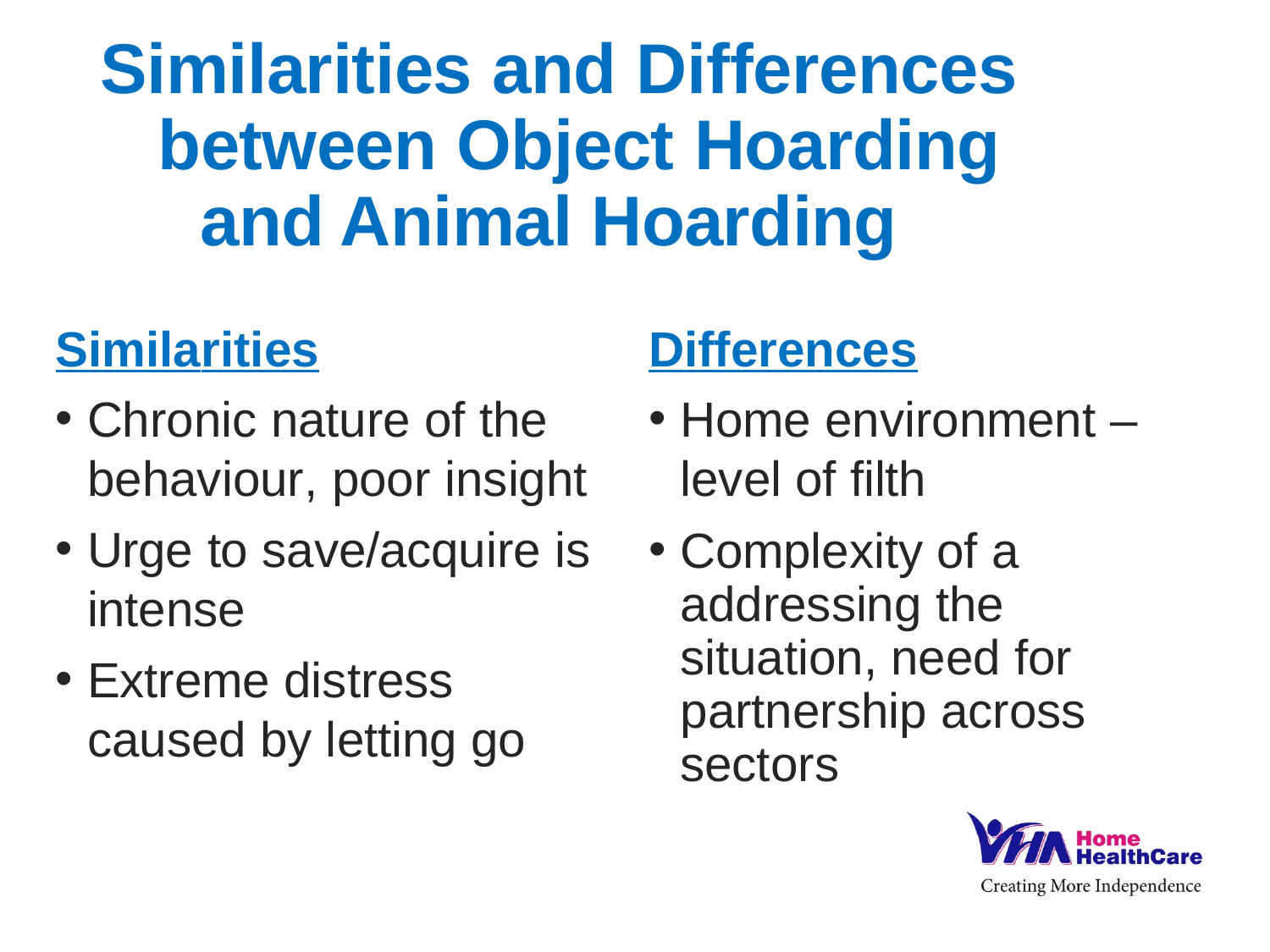

Similarities and Differences
   between Object Hoarding
     and Animal Hoarding
Similarities
Chronic nature of the behaviour, poor insight
Urge to save/acquire is intense
Extreme distress caused by letting go
Differences
Home environment – level of filth
Complexity of a addressing the situation, need for partnership across sectors